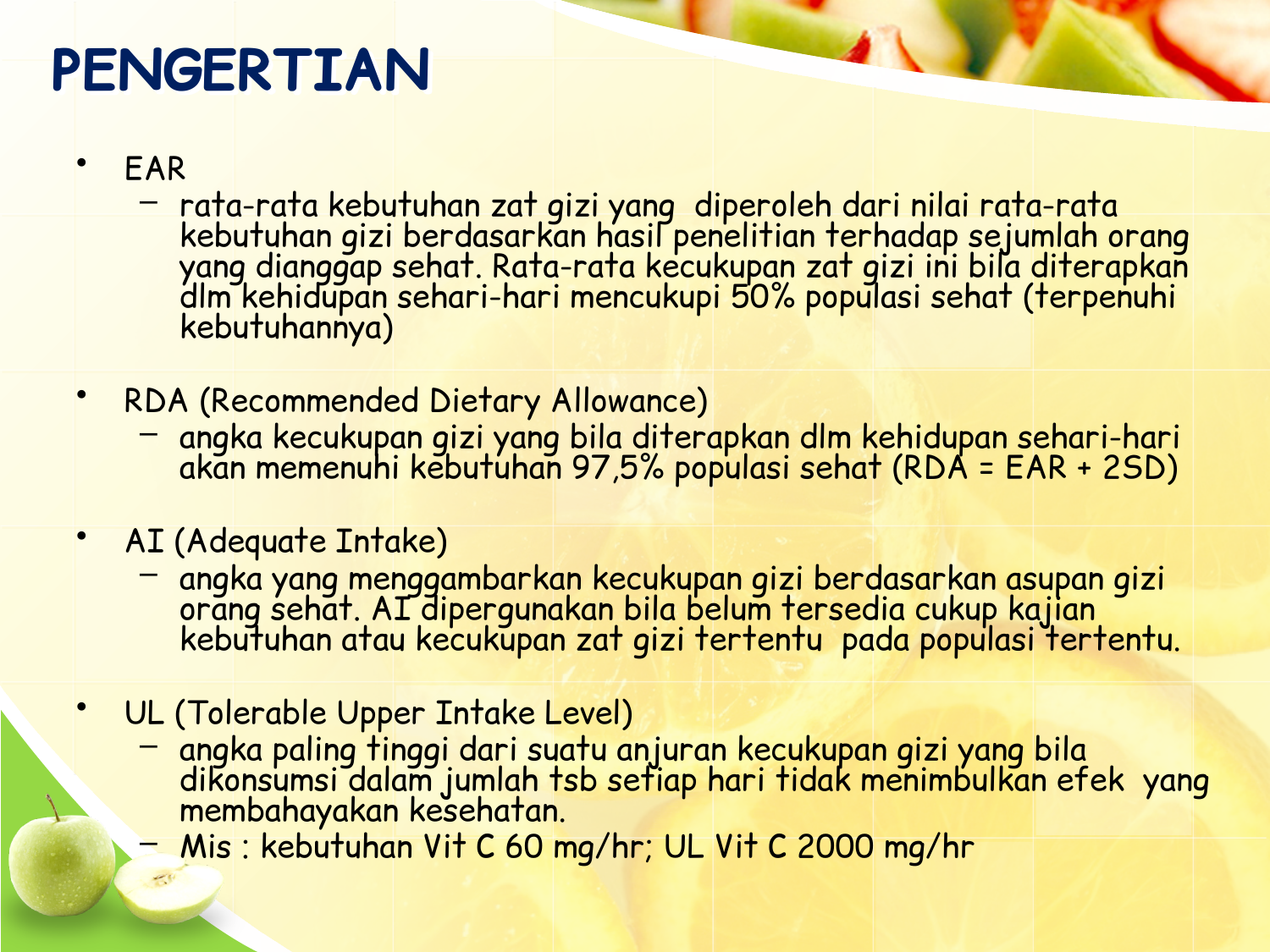

# PENGERTIAN
EAR
rata-rata kebutuhan zat gizi yang  diperoleh dari nilai rata-rata kebutuhan gizi berdasarkan hasil penelitian terhadap sejumlah orang yang dianggap sehat. Rata-rata kecukupan zat gizi ini bila diterapkan dlm kehidupan sehari-hari mencukupi 50% populasi sehat (terpenuhi kebutuhannya)

RDA (Recommended Dietary Allowance)
angka kecukupan gizi yang bila diterapkan dlm kehidupan sehari-hari akan memenuhi kebutuhan 97,5% populasi sehat (RDA = EAR + 2SD)

AI (Adequate Intake)
angka yang menggambarkan kecukupan gizi berdasarkan asupan gizi orang sehat. AI dipergunakan bila belum tersedia cukup kajian kebutuhan atau kecukupan zat gizi tertentu  pada populasi tertentu.

UL (Tolerable Upper Intake Level)
angka paling tinggi dari suatu anjuran kecukupan gizi yang bila dikonsumsi dalam jumlah tsb setiap hari tidak menimbulkan efek  yang membahayakan kesehatan.
Mis : kebutuhan Vit C 60 mg/hr; UL Vit C 2000 mg/hr